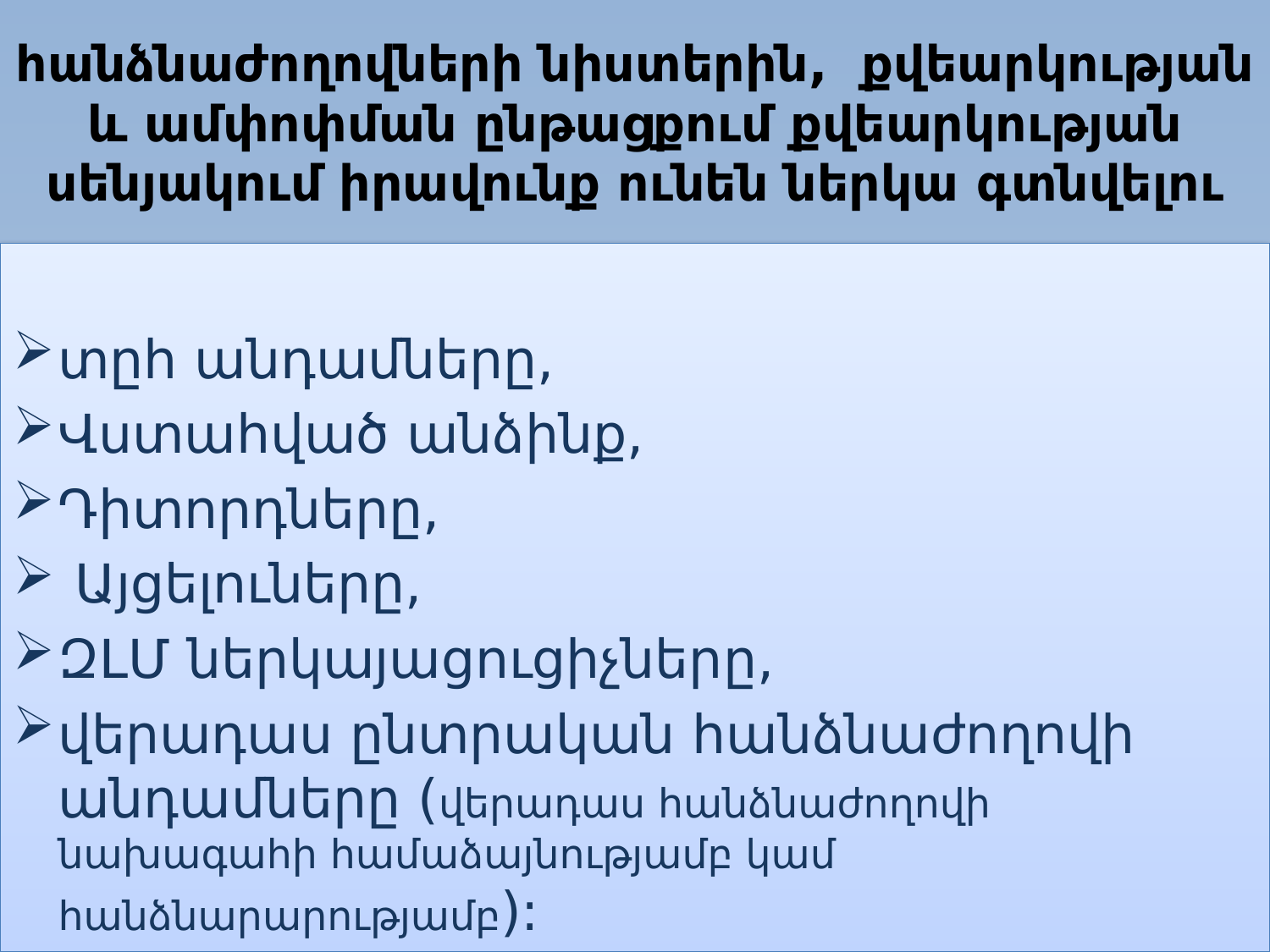

# հանձնաժողովների նիստերին,  քվեարկության և ամփոփման ընթացքում քվեարկության սենյակում իրավունք ունեն ներկա գտնվելու

տըհ անդամները,
Վստահված անձինք,
Դիտորդները,
 Այցելուները,
ԶԼՄ ներկայացուցիչները,
վերադաս ընտրական հանձնաժողովի անդամները (վերադաս հանձնաժողովի նախագահի համաձայնությամբ կամ հանձնարարությամբ):